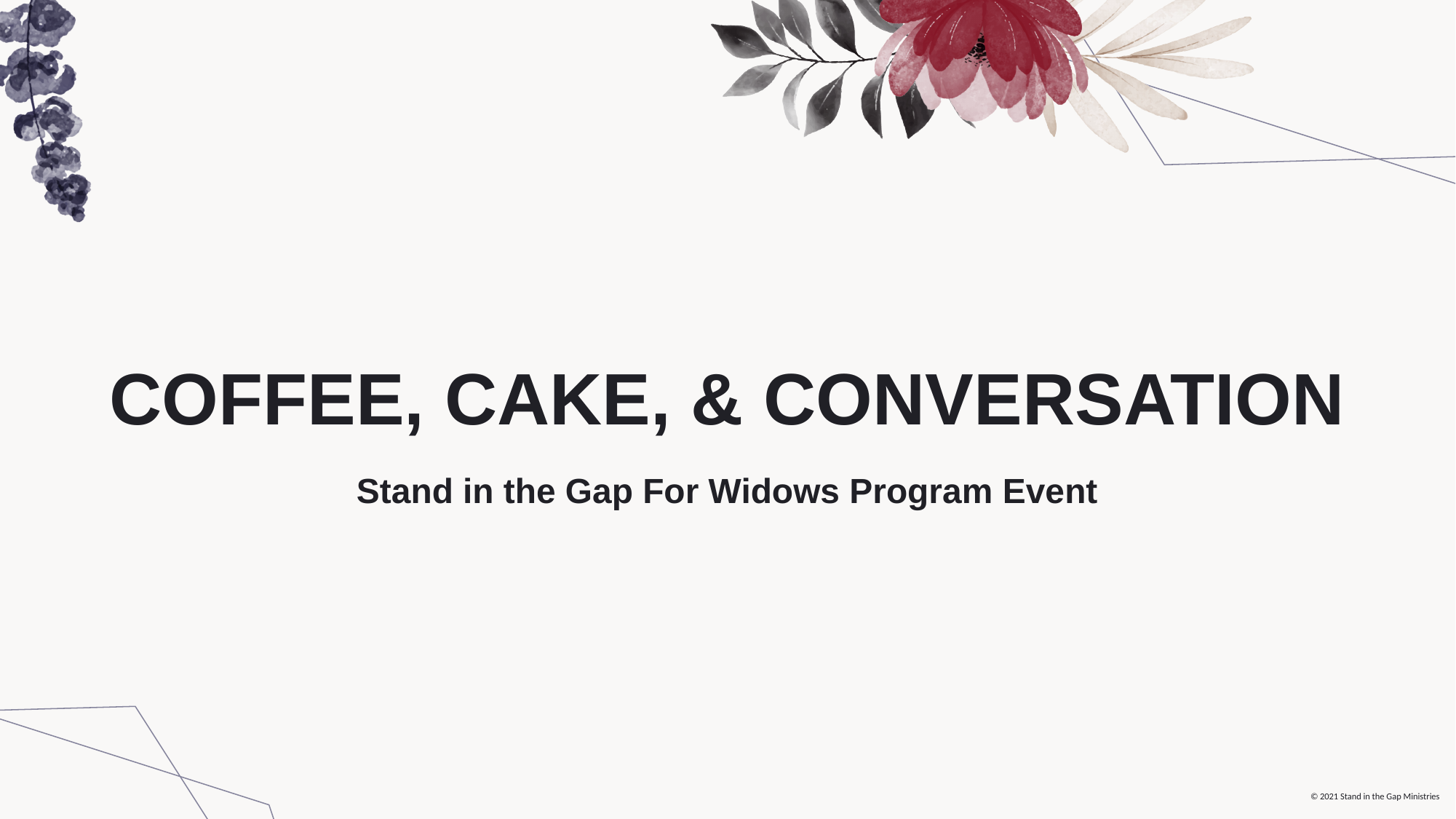

# COFFEE, CAKE, & CONVERSATION
Stand in the Gap For Widows Program Event
© 2021 Stand in the Gap Ministries